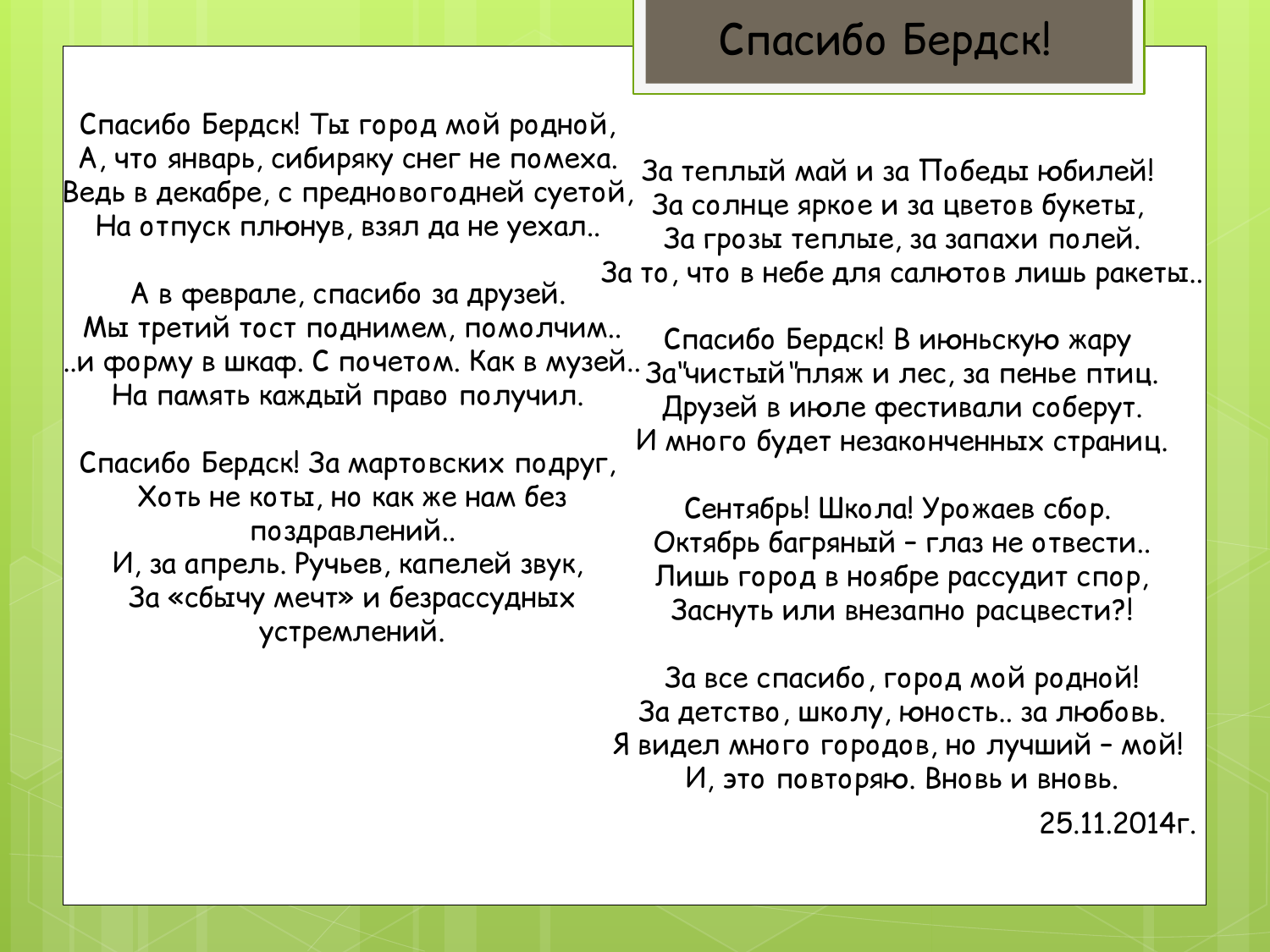

Спасибо Бердск!
Спасибо Бердск! Ты город мой родной, 
А, что январь, сибиряку снег не помеха. 
Ведь в декабре, с предновогодней суетой, 
На отпуск плюнув, взял да не уехал.. 
А в феврале, спасибо за друзей. 
Мы третий тост поднимем, помолчим..
..и форму в шкаф. С почетом. Как в музей..
На память каждый право получил. 
Спасибо Бердск! За мартовских подруг, 
Хоть не коты, но как же нам без поздравлений..
И, за апрель. Ручьев, капелей звук, 
За «сбычу мечт» и безрассудных устремлений.
За теплый май и за Победы юбилей! 
За солнце яркое и за цветов букеты, 
За грозы теплые, за запахи полей.
За то, что в небе для салютов лишь ракеты..
Спасибо Бердск! В июньскую жару 
За чистый пляж и лес, за пенье птиц.
Друзей в июле фестивали соберут.
И много будет незаконченных страниц.
Сентябрь! Школа! Урожаев сбор. 
Октябрь багряный – глаз не отвести..
Лишь город в ноябре рассудит спор,
Заснуть или внезапно расцвести?!
За все спасибо, город мой родной!
За детство, школу, юность.. за любовь.
Я видел много городов, но лучший – мой! 
И, это повторяю. Вновь и вновь.
‘’            ‘’
25.11.2014г.